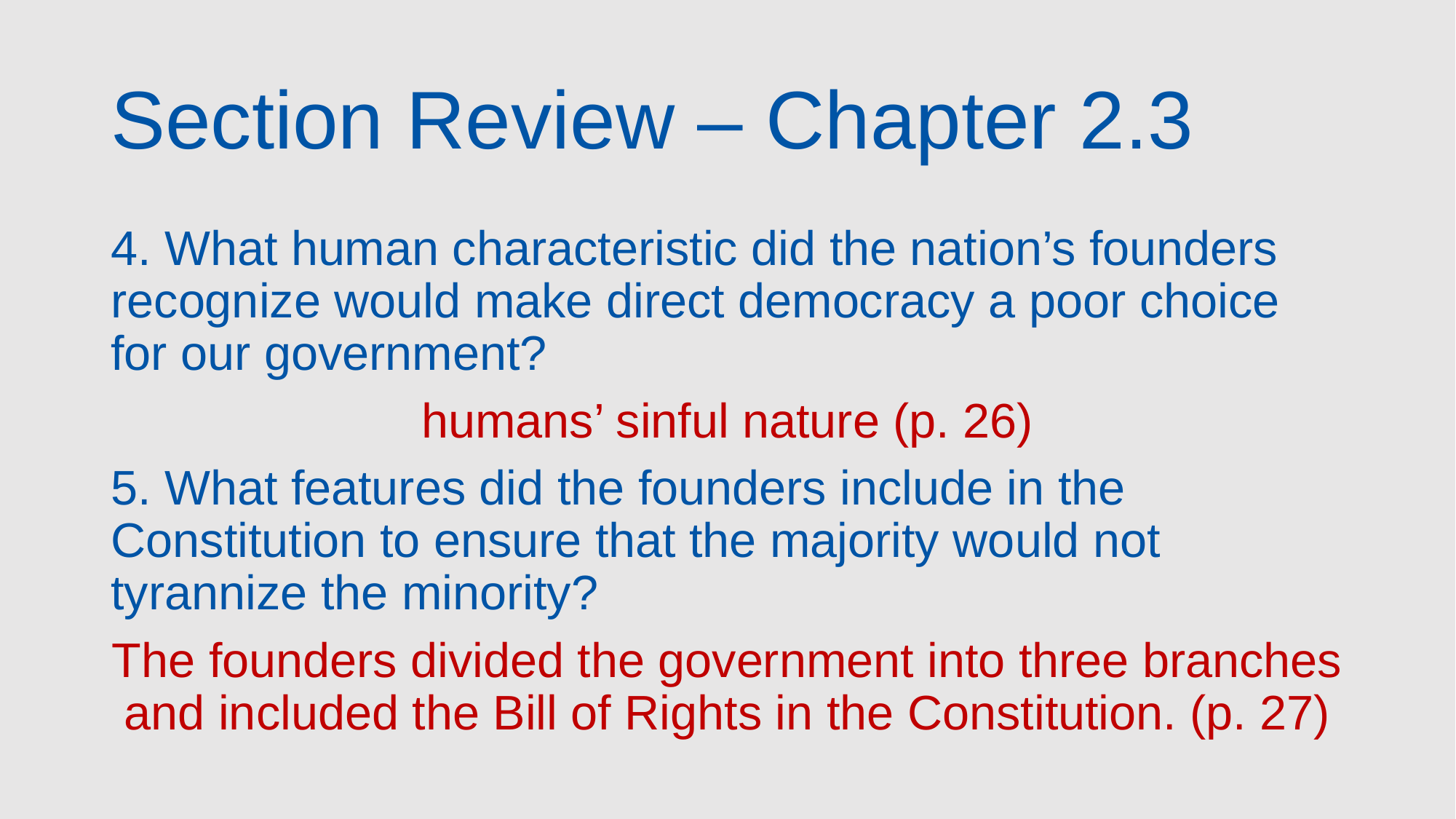

# Section Review – Chapter 2.3
4. What human characteristic did the nation’s founders recognize would make direct democracy a poor choice for our government?
humans’ sinful nature (p. 26)
5. What features did the founders include in the Constitution to ensure that the majority would not tyrannize the minority?
The founders divided the government into three branches and included the Bill of Rights in the Constitution. (p. 27)